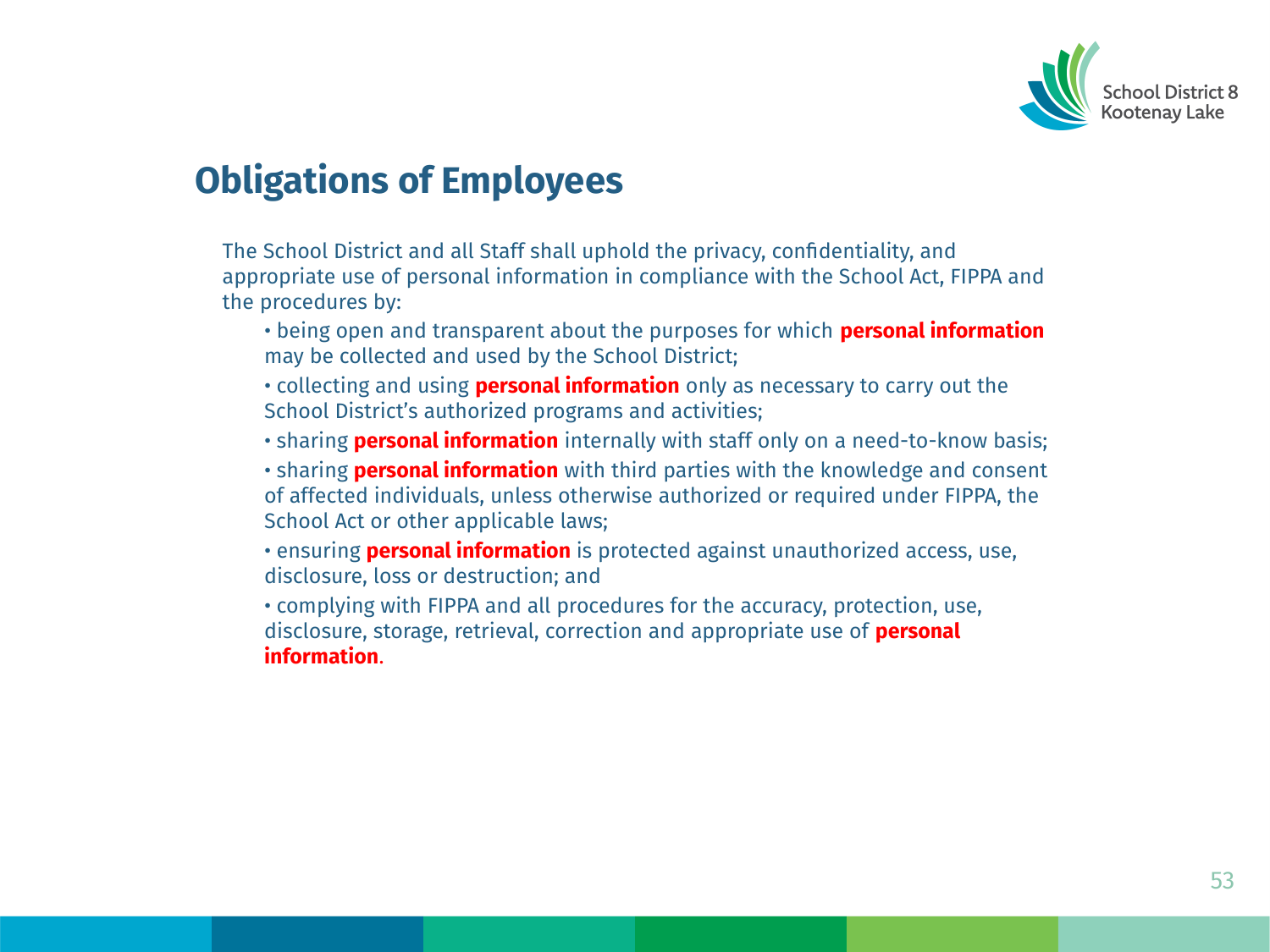

# Obligations of Employees
The School District and all Staff shall uphold the privacy, confidentiality, and appropriate use of personal information in compliance with the School Act, FIPPA and the procedures by:
• being open and transparent about the purposes for which personal information may be collected and used by the School District;
• collecting and using personal information only as necessary to carry out the School District’s authorized programs and activities;
• sharing personal information internally with staff only on a need-to-know basis;
• sharing personal information with third parties with the knowledge and consent of affected individuals, unless otherwise authorized or required under FIPPA, the School Act or other applicable laws;
• ensuring personal information is protected against unauthorized access, use, disclosure, loss or destruction; and
• complying with FIPPA and all procedures for the accuracy, protection, use, disclosure, storage, retrieval, correction and appropriate use of personal information.
53